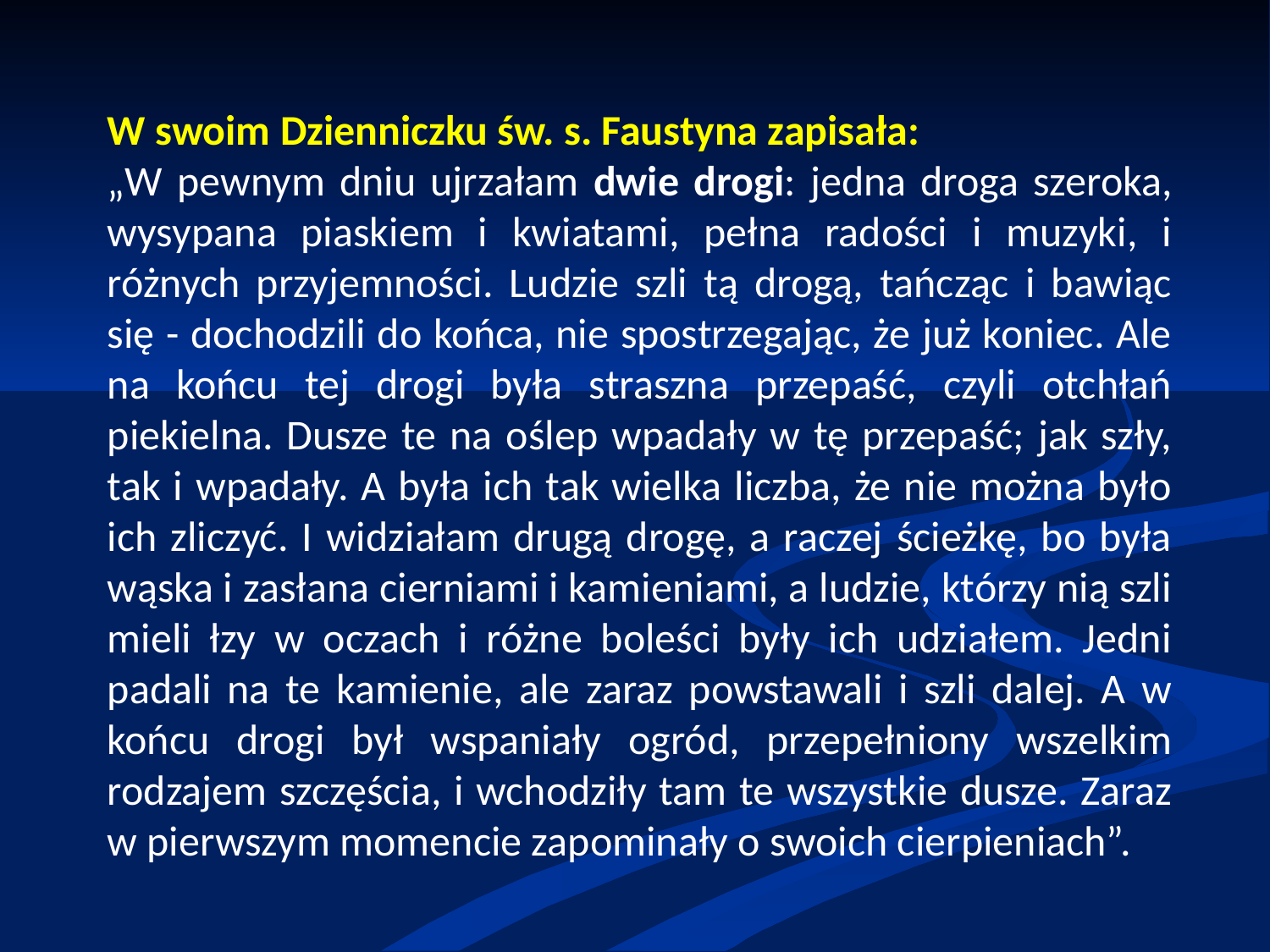

W swoim Dzienniczku św. s. Faustyna zapisała:
„W pewnym dniu ujrzałam dwie drogi: jedna droga szeroka, wysypana piaskiem i kwiatami, pełna radości i muzyki, i różnych przyjemności. Ludzie szli tą drogą, tańcząc i bawiąc się - dochodzili do końca, nie spostrzegając, że już koniec. Ale na końcu tej drogi była straszna przepaść, czyli otchłań piekielna. Dusze te na oślep wpadały w tę przepaść; jak szły, tak i wpadały. A była ich tak wielka liczba, że nie można było ich zliczyć. I widziałam drugą drogę, a raczej ścieżkę, bo była wąska i zasłana cierniami i kamieniami, a ludzie, którzy nią szli mieli łzy w oczach i różne boleści były ich udziałem. Jedni padali na te kamienie, ale zaraz powstawali i szli dalej. A w końcu drogi był wspaniały ogród, przepełniony wszelkim rodzajem szczęścia, i wchodziły tam te wszystkie dusze. Zaraz w pierwszym momencie zapominały o swoich cierpieniach”.